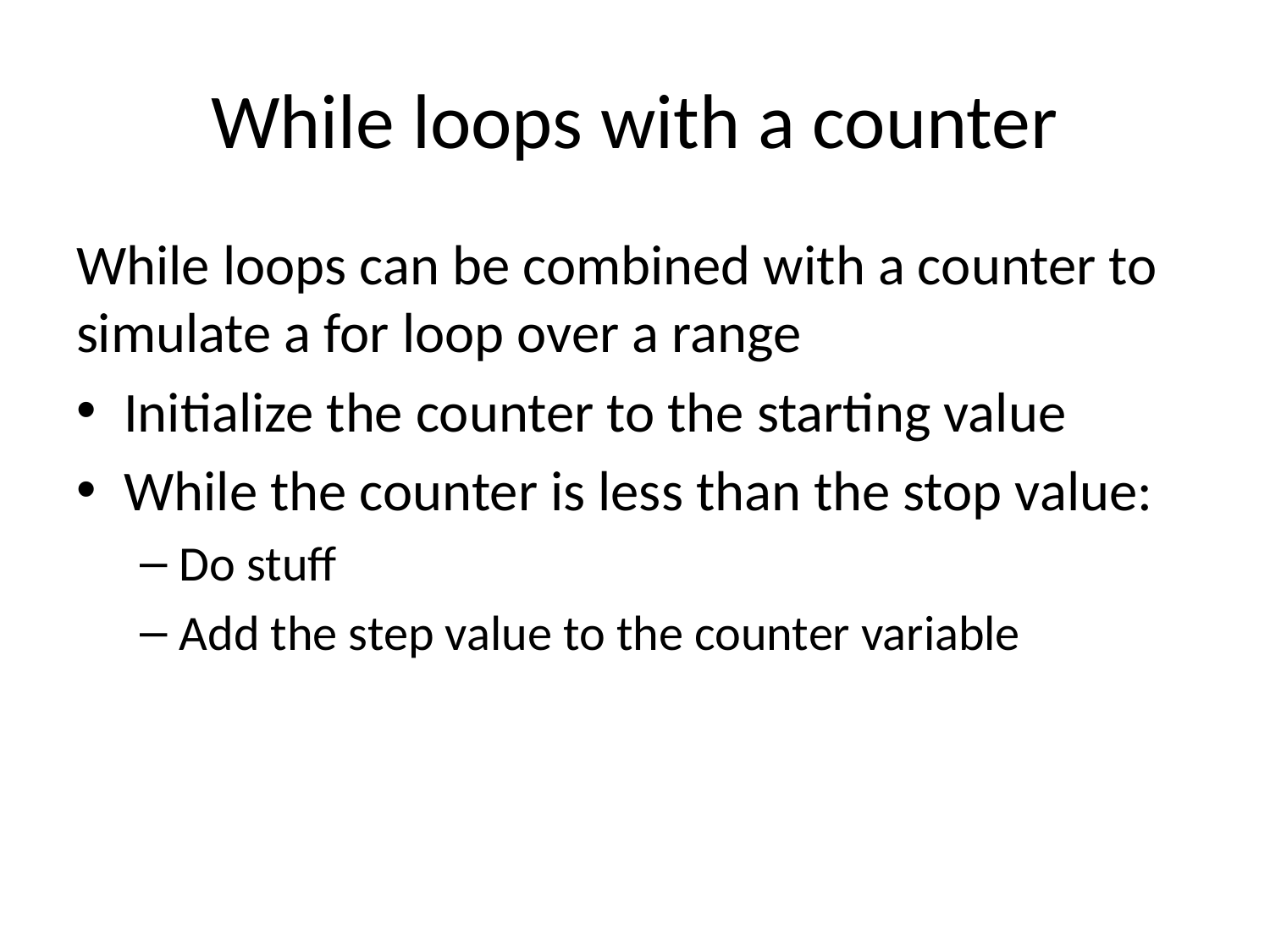

# While loops with a counter
While loops can be combined with a counter to simulate a for loop over a range
Initialize the counter to the starting value
While the counter is less than the stop value:
Do stuff
Add the step value to the counter variable